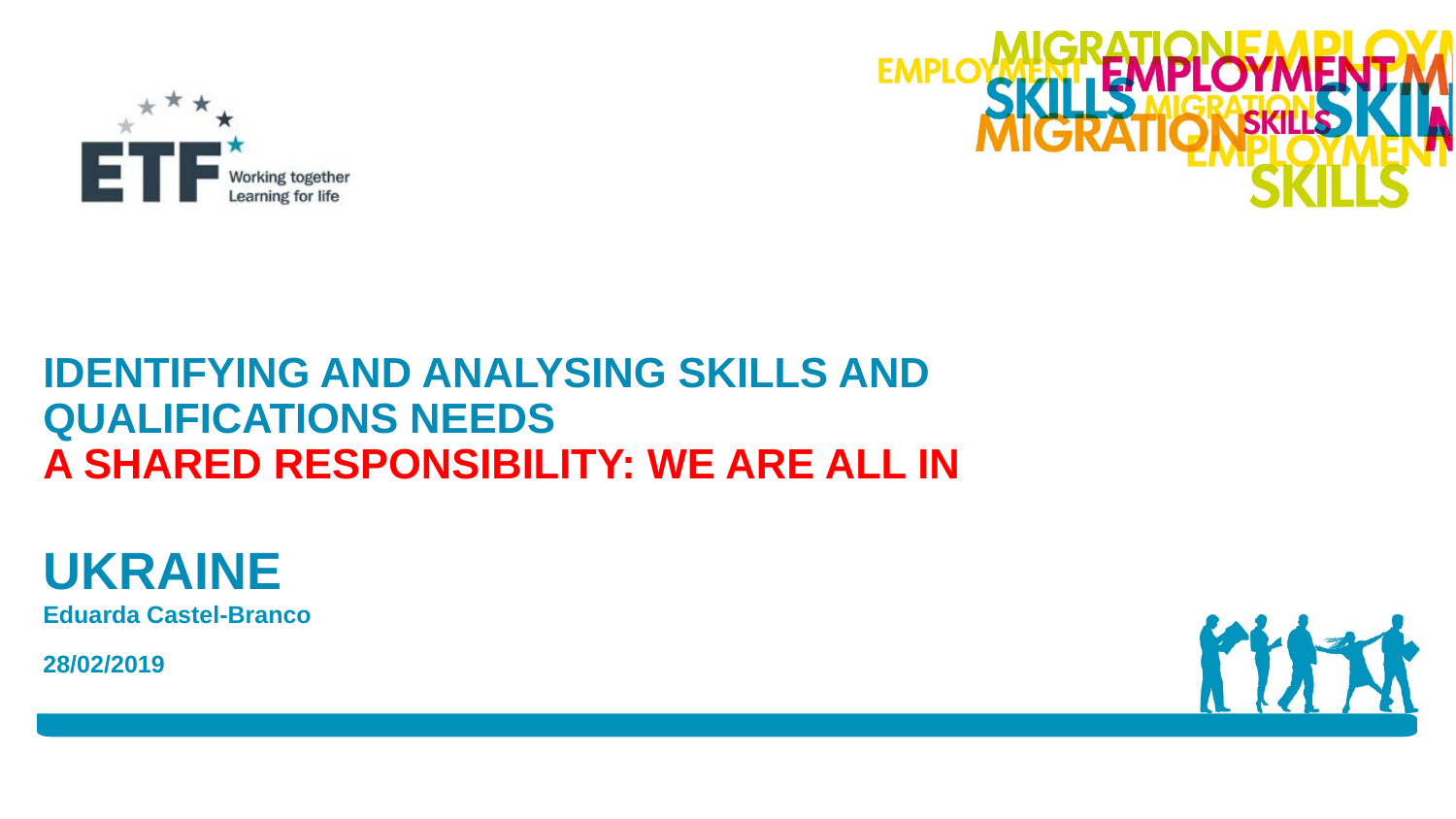

# Identifying and analysing skills and qualifications needs a shared responsibility: we are all in Ukraine
Eduarda Castel-Branco
28/02/2019